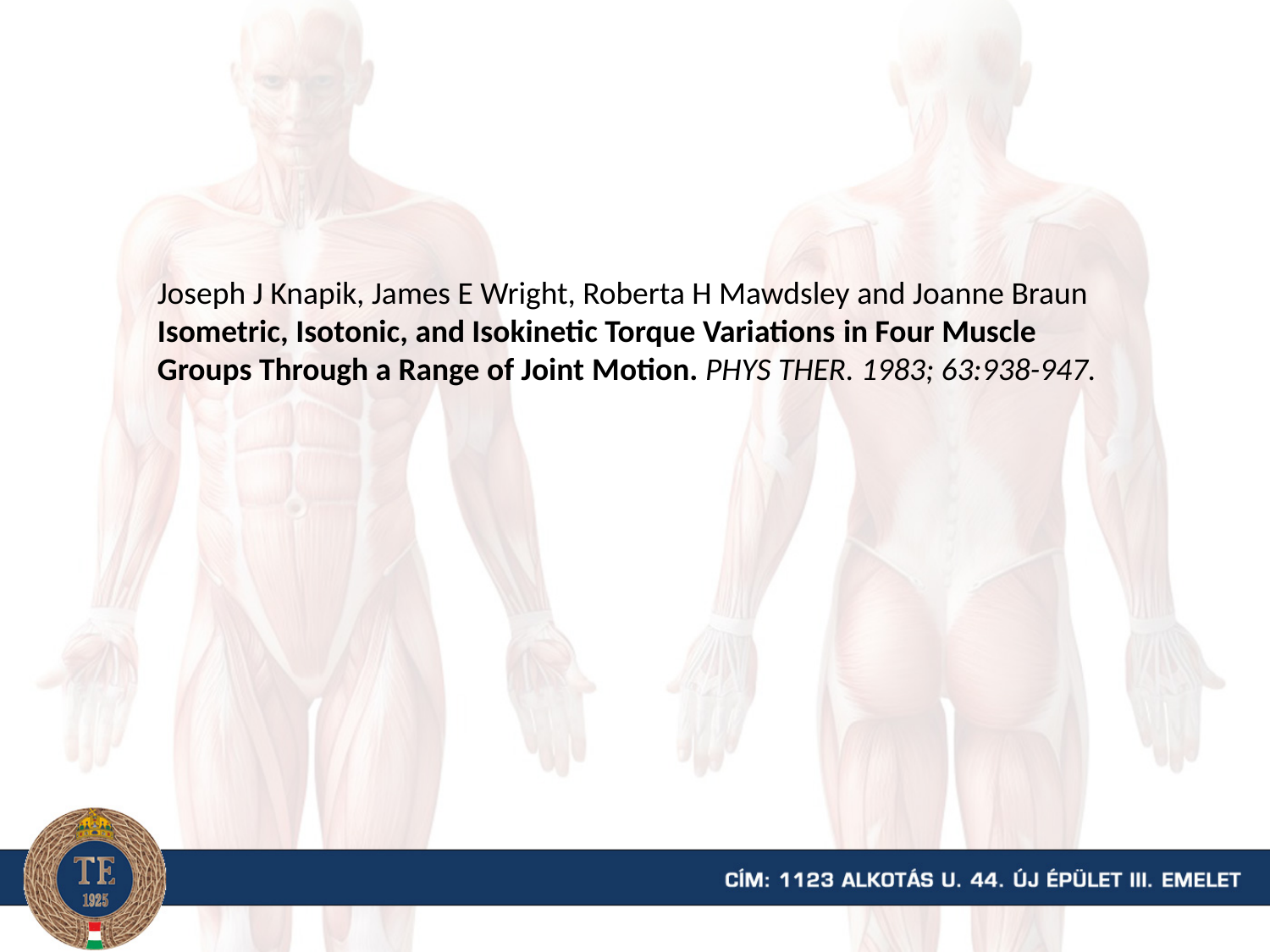

Joseph J Knapik, James E Wright, Roberta H Mawdsley and Joanne Braun Isometric, Isotonic, and Isokinetic Torque Variations in Four Muscle Groups Through a Range of Joint Motion. PHYS THER. 1983; 63:938-947.